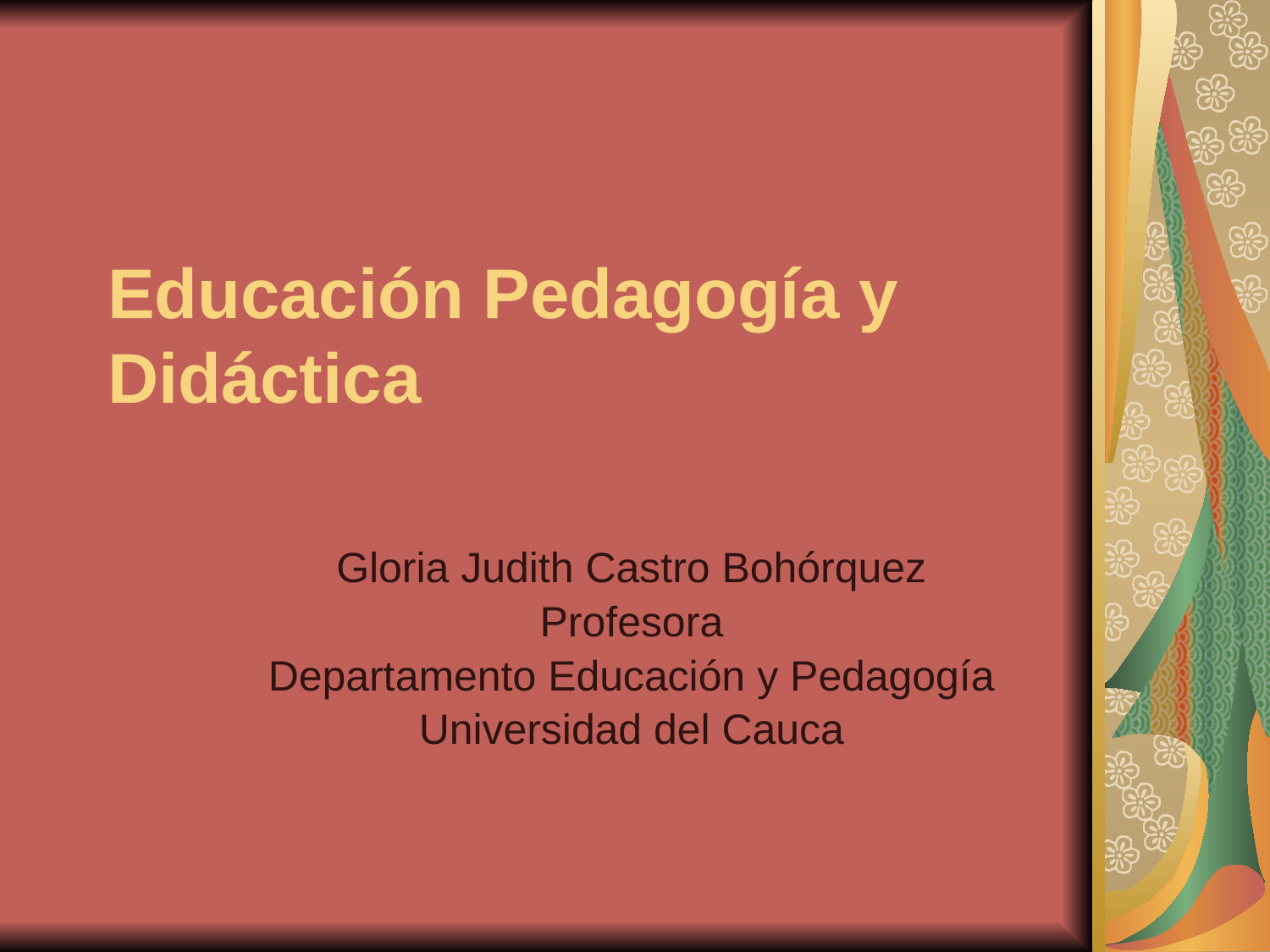

# Educación Pedagogía y Didáctica
Gloria Judith Castro Bohórquez
Profesora
Departamento Educación y Pedagogía
Universidad del Cauca